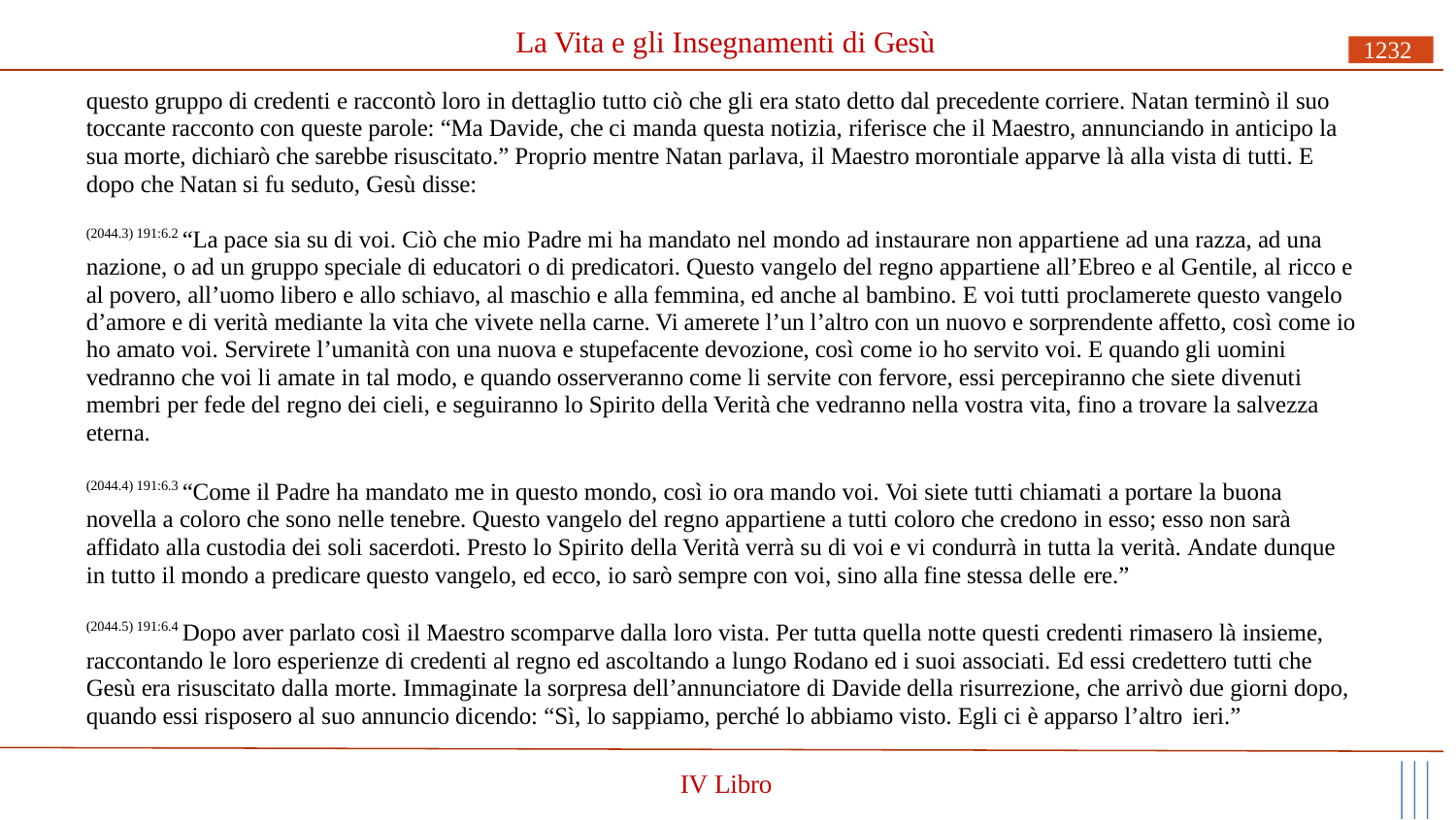

# La Vita e gli Insegnamenti di Gesù
1232

questo gruppo di credenti e raccontò loro in dettaglio tutto ciò che gli era stato detto dal precedente corriere. Natan terminò il suo  toccante racconto con queste parole: “Ma Davide, che ci manda questa notizia, riferisce che il Maestro, annunciando in anticipo la  sua morte, dichiarò che sarebbe risuscitato.” Proprio mentre Natan parlava, il Maestro morontiale apparve là alla vista di tutti. E  dopo che Natan si fu seduto, Gesù disse:

(2044.3) 191:6.2 “La pace sia su di voi. Ciò che mio Padre mi ha mandato nel mondo ad instaurare non appartiene ad una razza, ad una  nazione, o ad un gruppo speciale di educatori o di predicatori. Questo vangelo del regno appartiene all’Ebreo e al Gentile, al ricco e  al povero, all’uomo libero e allo schiavo, al maschio e alla femmina, ed anche al bambino. E voi tutti proclamerete questo vangelo  d’amore e di verità mediante la vita che vivete nella carne. Vi amerete l’un l’altro con un nuovo e sorprendente affetto, così come io  ho amato voi. Servirete l’umanità con una nuova e stupefacente devozione, così come io ho servito voi. E quando gli uomini  vedranno che voi li amate in tal modo, e quando osserveranno come li servite con fervore, essi percepiranno che siete divenuti  membri per fede del regno dei cieli, e seguiranno lo Spirito della Verità che vedranno nella vostra vita, fino a trovare la salvezza  eterna.

(2044.4) 191:6.3 “Come il Padre ha mandato me in questo mondo, così io ora mando voi. Voi siete tutti chiamati a portare la buona  novella a coloro che sono nelle tenebre. Questo vangelo del regno appartiene a tutti coloro che credono in esso; esso non sarà  affidato alla custodia dei soli sacerdoti. Presto lo Spirito della Verità verrà su di voi e vi condurrà in tutta la verità. Andate dunque  in tutto il mondo a predicare questo vangelo, ed ecco, io sarò sempre con voi, sino alla fine stessa delle ere.”

(2044.5) 191:6.4 Dopo aver parlato così il Maestro scomparve dalla loro vista. Per tutta quella notte questi credenti rimasero là insieme,  raccontando le loro esperienze di credenti al regno ed ascoltando a lungo Rodano ed i suoi associati. Ed essi credettero tutti che  Gesù era risuscitato dalla morte. Immaginate la sorpresa dell’annunciatore di Davide della risurrezione, che arrivò due giorni dopo,  quando essi risposero al suo annuncio dicendo: “Sì, lo sappiamo, perché lo abbiamo visto. Egli ci è apparso l’altro ieri.”

IV Libro